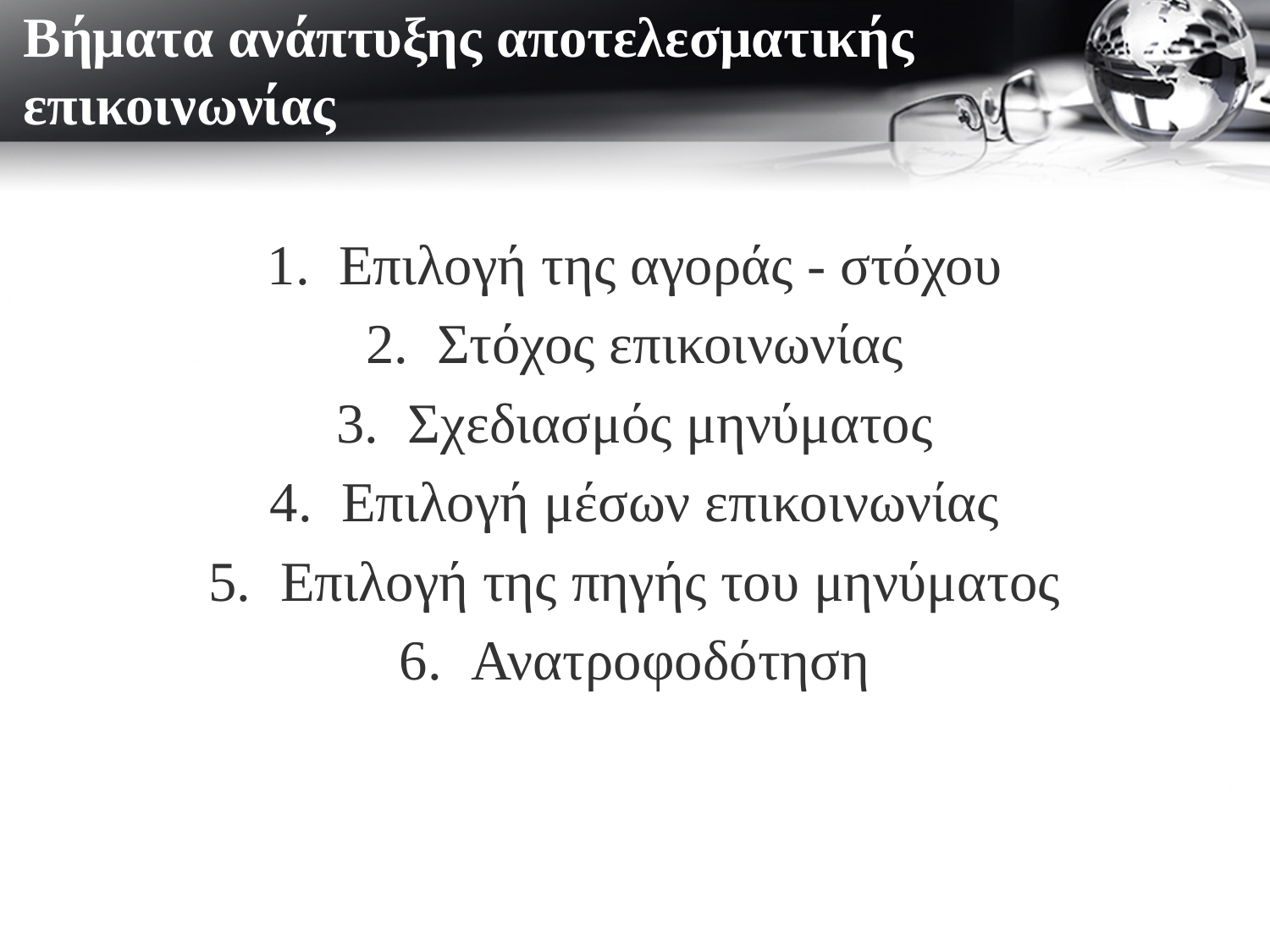

# Βήματα ανάπτυξης αποτελεσματικής επικοινωνίας
Επιλογή της αγοράς - στόχου
Στόχος επικοινωνίας
Σχεδιασμός μηνύματος
Επιλογή μέσων επικοινωνίας
Επιλογή της πηγής του μηνύματος
Ανατροφοδότηση